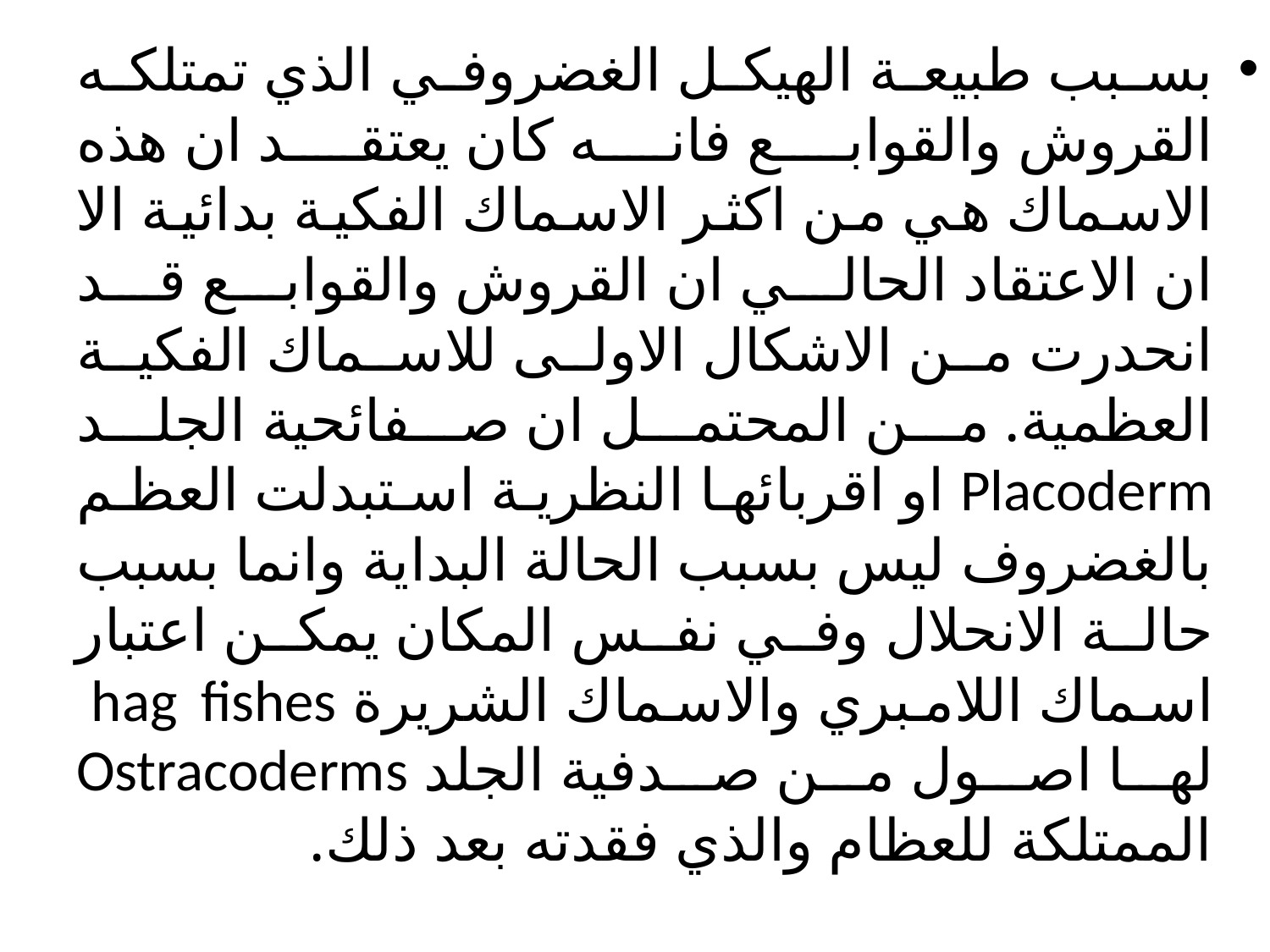

بسبب طبيعة الهيكل الغضروفي الذي تمتلكه القروش والقوابع فانه كان يعتقد ان هذه الاسماك هي من اكثر الاسماك الفكية بدائية الا ان الاعتقاد الحالي ان القروش والقوابع قد انحدرت من الاشكال الاولى للاسماك الفكية العظمية. من المحتمل ان صفائحية الجلد Placoderm او اقربائها النظرية استبدلت العظم بالغضروف ليس بسبب الحالة البداية وانما بسبب حالة الانحلال وفي نفس المكان يمكن اعتبار اسماك اللامبري والاسماك الشريرة hag fishes  لها اصول من صدفية الجلد Ostracoderms الممتلكة للعظام والذي فقدته بعد ذلك.